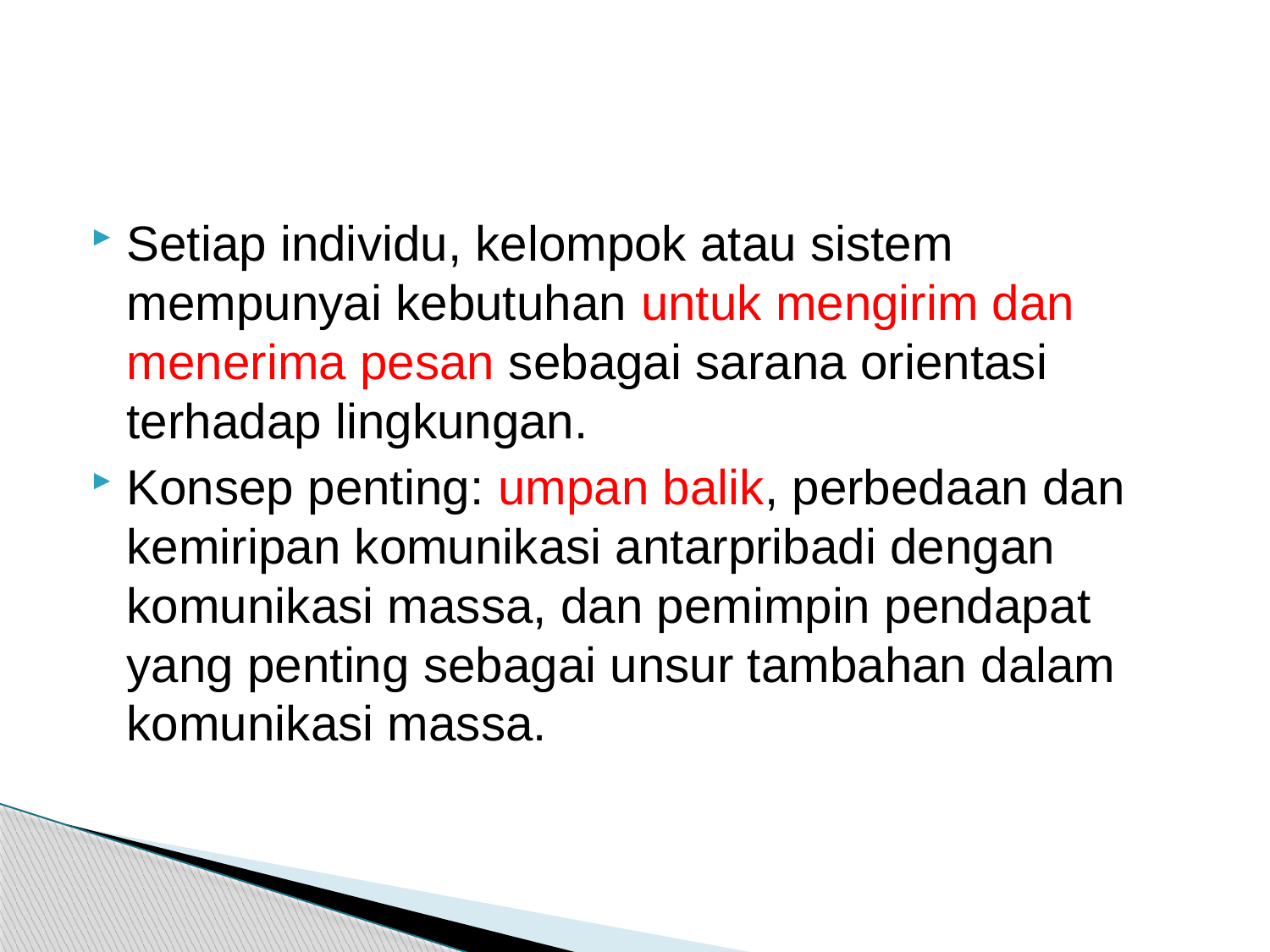

#
Setiap individu, kelompok atau sistem mempunyai kebutuhan untuk mengirim dan menerima pesan sebagai sarana orientasi terhadap lingkungan.
Konsep penting: umpan balik, perbedaan dan kemiripan komunikasi antarpribadi dengan komunikasi massa, dan pemimpin pendapat yang penting sebagai unsur tambahan dalam komunikasi massa.